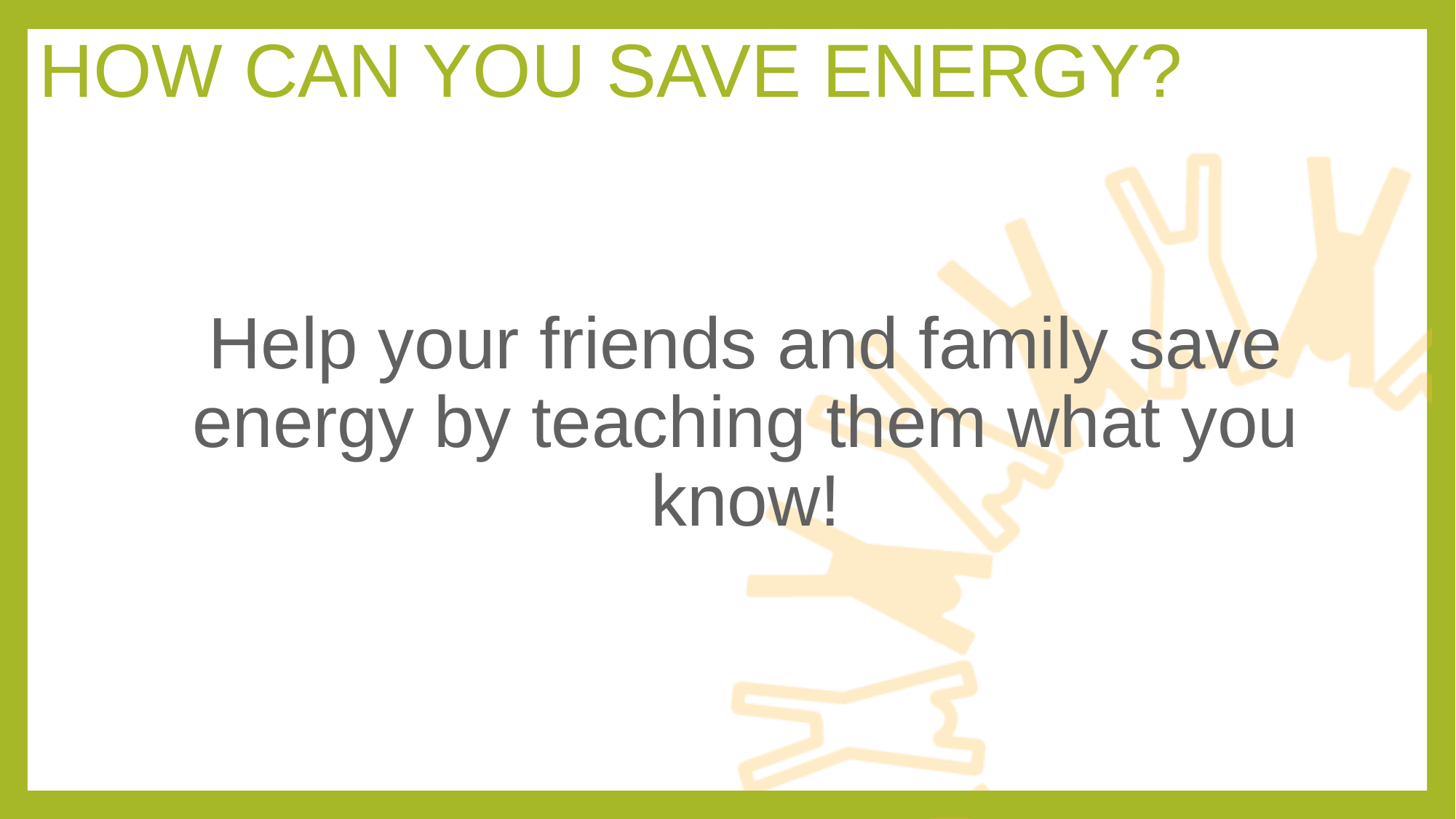

# how can you save energy?

Help your friends and family save energy by teaching them what you know!